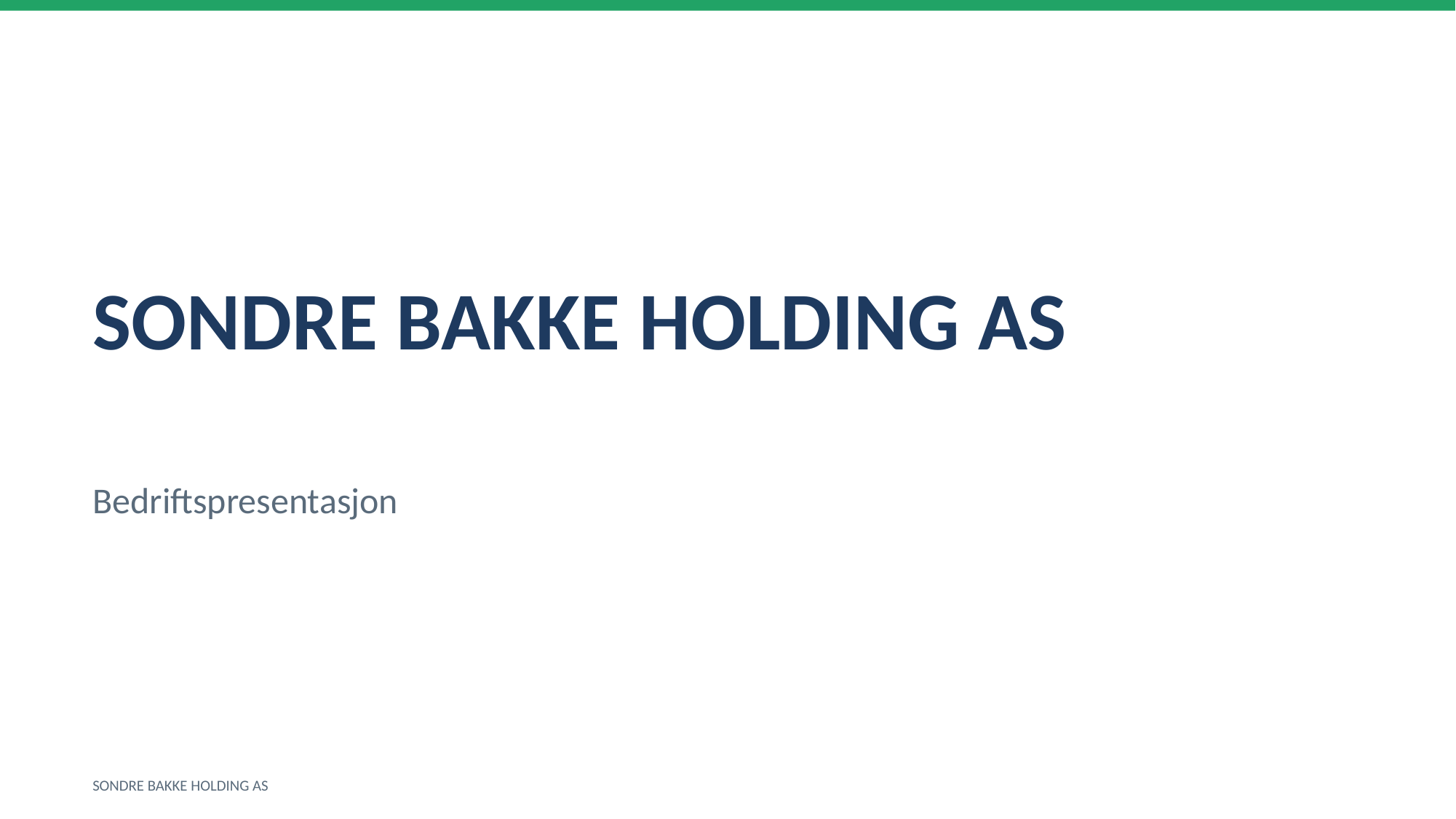

SONDRE BAKKE HOLDING AS
Bedriftspresentasjon
SONDRE BAKKE HOLDING AS